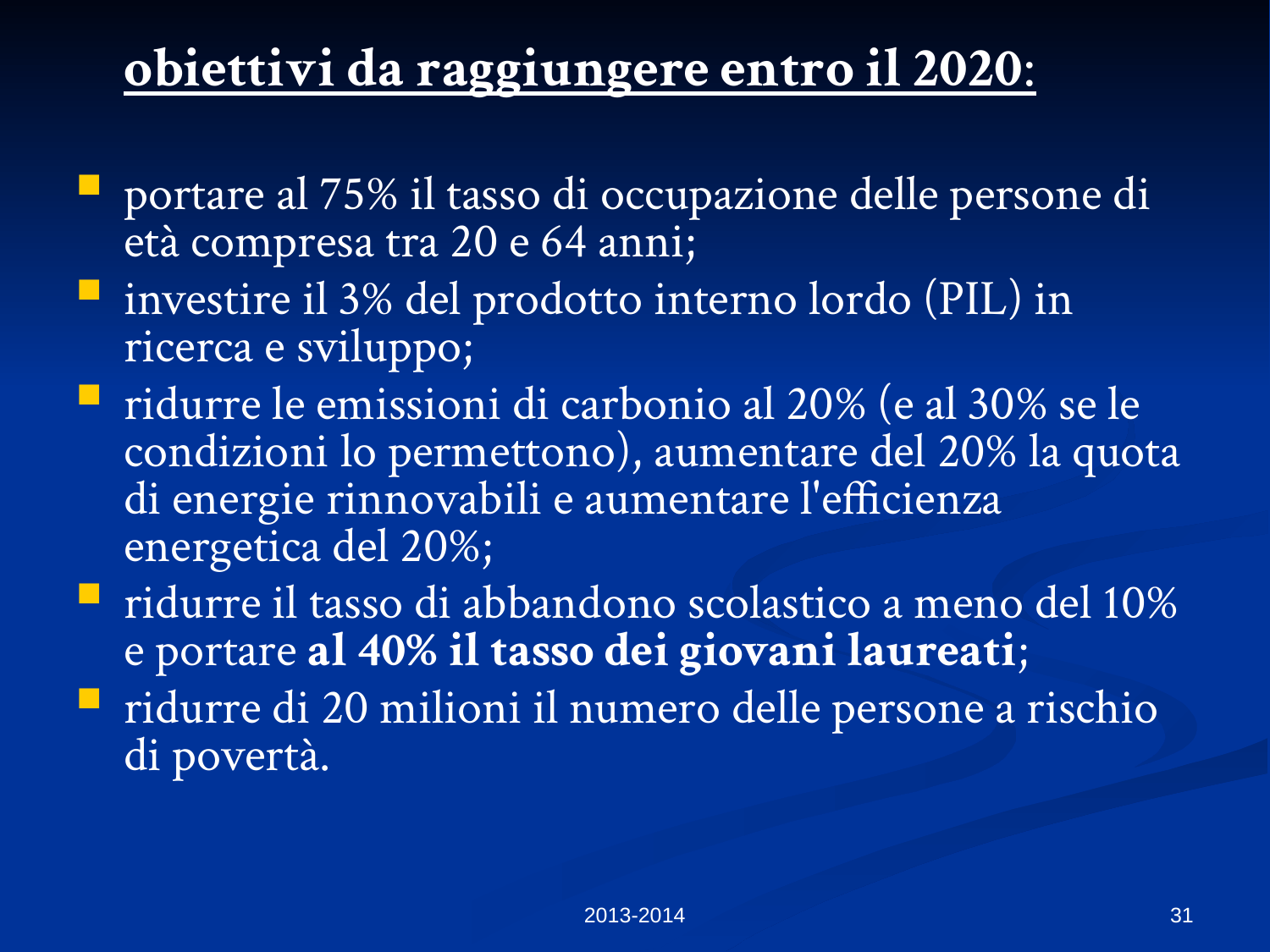

#
	obiettivi da raggiungere entro il 2020:

portare al 75% il tasso di occupazione delle persone di età compresa tra 20 e 64 anni;
investire il 3% del prodotto interno lordo (PIL) in ricerca e sviluppo;
ridurre le emissioni di carbonio al 20% (e al 30% se le condizioni lo permettono), aumentare del 20% la quota di energie rinnovabili e aumentare l'efficienza energetica del 20%;
ridurre il tasso di abbandono scolastico a meno del 10% e portare al 40% il tasso dei giovani laureati;
ridurre di 20 milioni il numero delle persone a rischio di povertà.

2013-2014
31